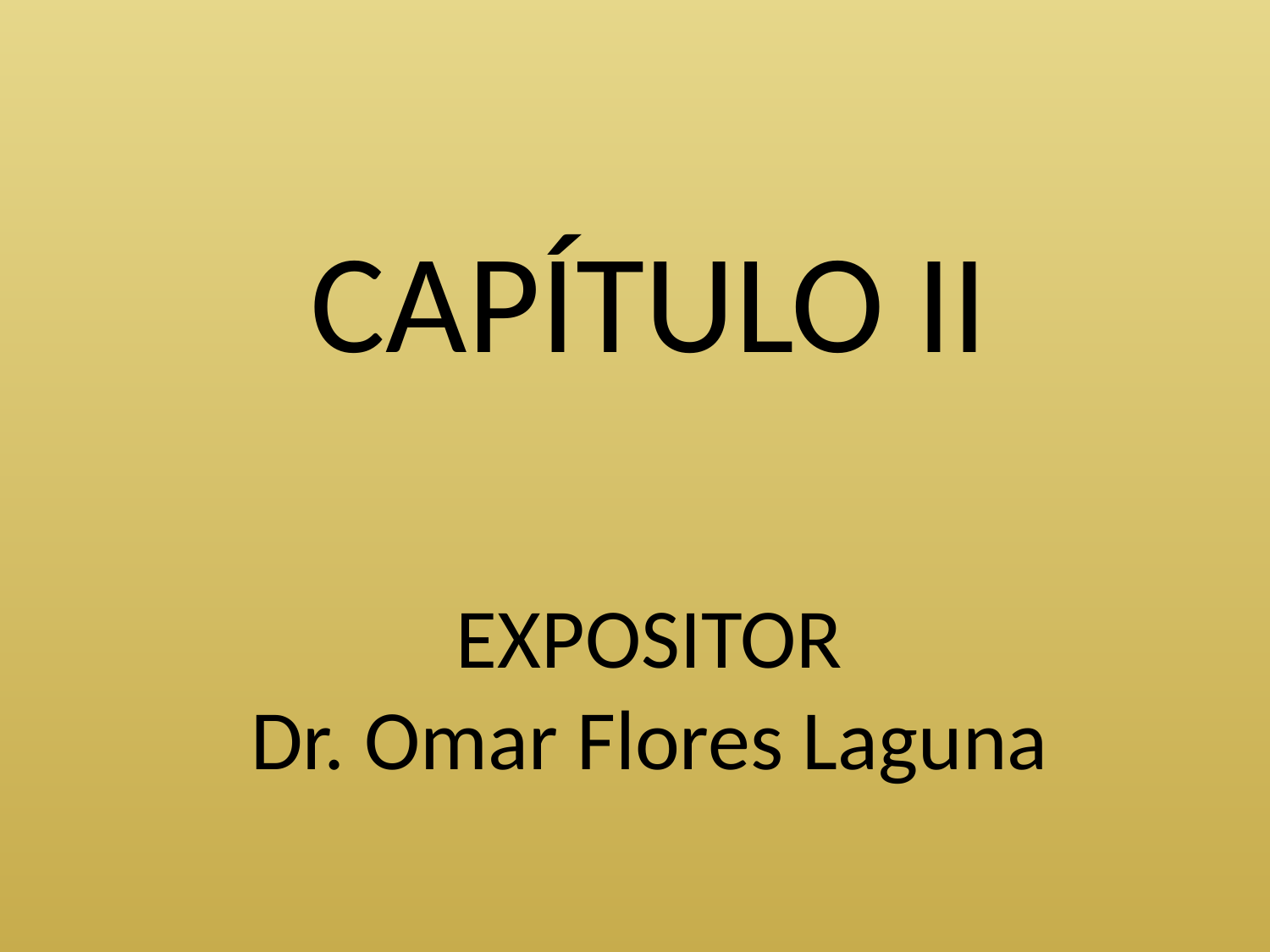

CAPÍTULO II

EXPOSITOR
Dr. Omar Flores Laguna